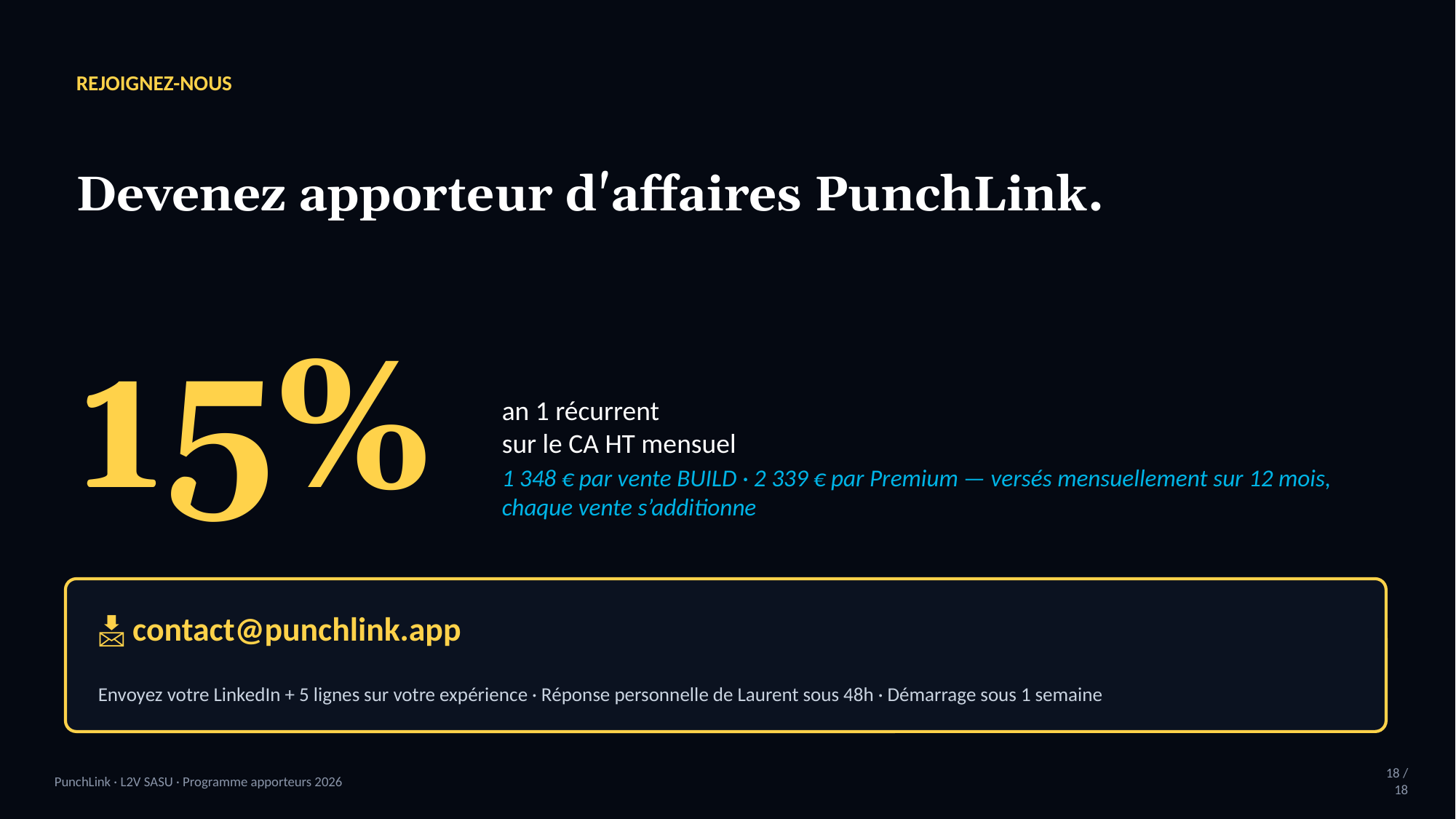

REJOIGNEZ-NOUS
Devenez apporteur d'affaires PunchLink.
15%
an 1 récurrent
sur le CA HT mensuel
1 348 € par vente BUILD · 2 339 € par Premium — versés mensuellement sur 12 mois, chaque vente s’additionne

📩 contact@punchlink.app
Envoyez votre LinkedIn + 5 lignes sur votre expérience · Réponse personnelle de Laurent sous 48h · Démarrage sous 1 semaine
PunchLink · L2V SASU · Programme apporteurs 2026
18 / 18